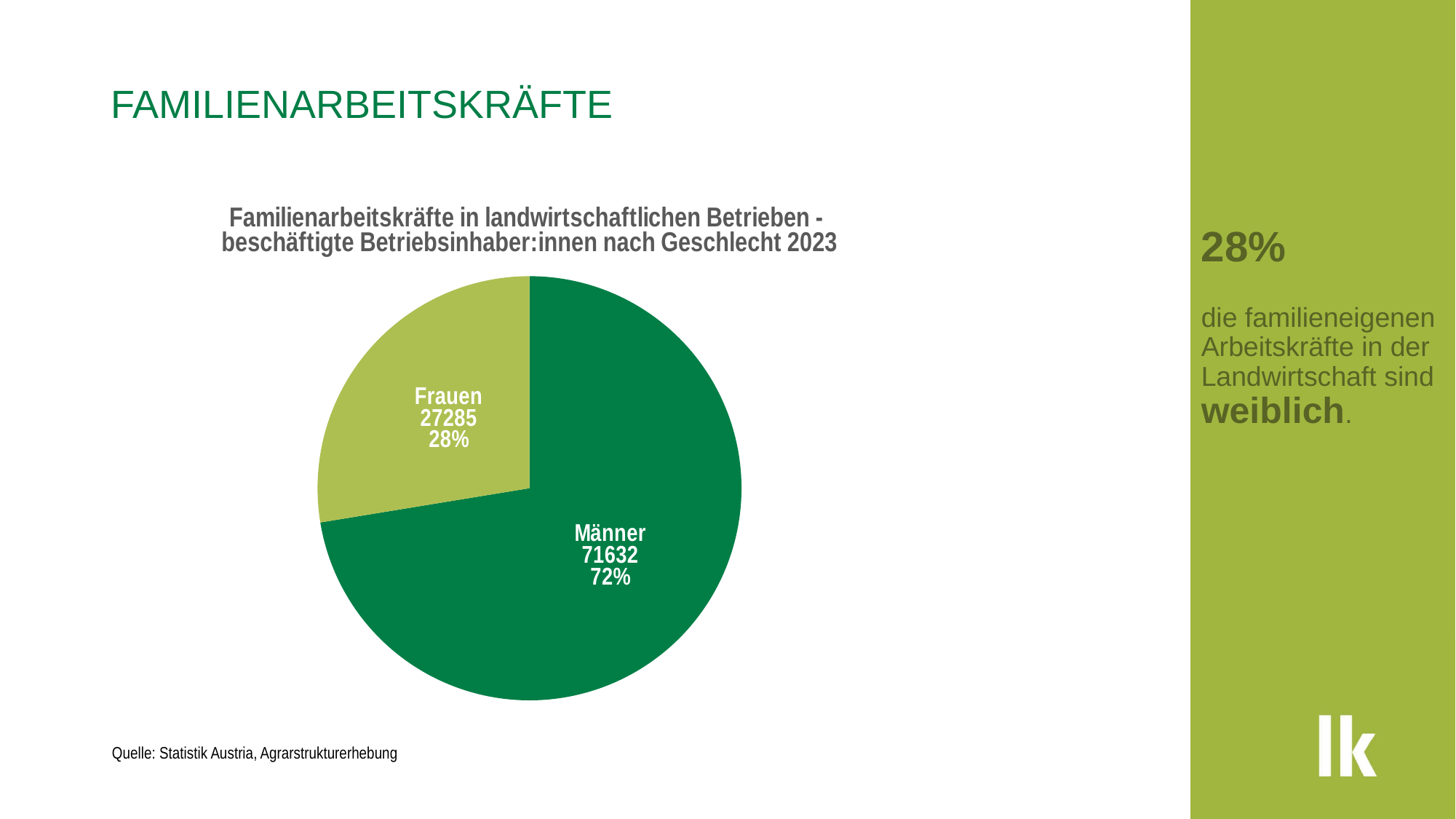

28%
die familieneigenen Arbeitskräfte in der Landwirtschaft sind weiblich.
familienArbeitskräfte

### Chart: Familienarbeitskräfte in landwirtschaftlichen Betrieben -
beschäftigte Betriebsinhaber:innen nach Geschlecht 2023

| Category | Zusammen |
|---|---|
| Männer | 71632.0 |
| Frauen | 27285.0 |
Quelle: Statistik Austria, Agrarstrukturerhebung